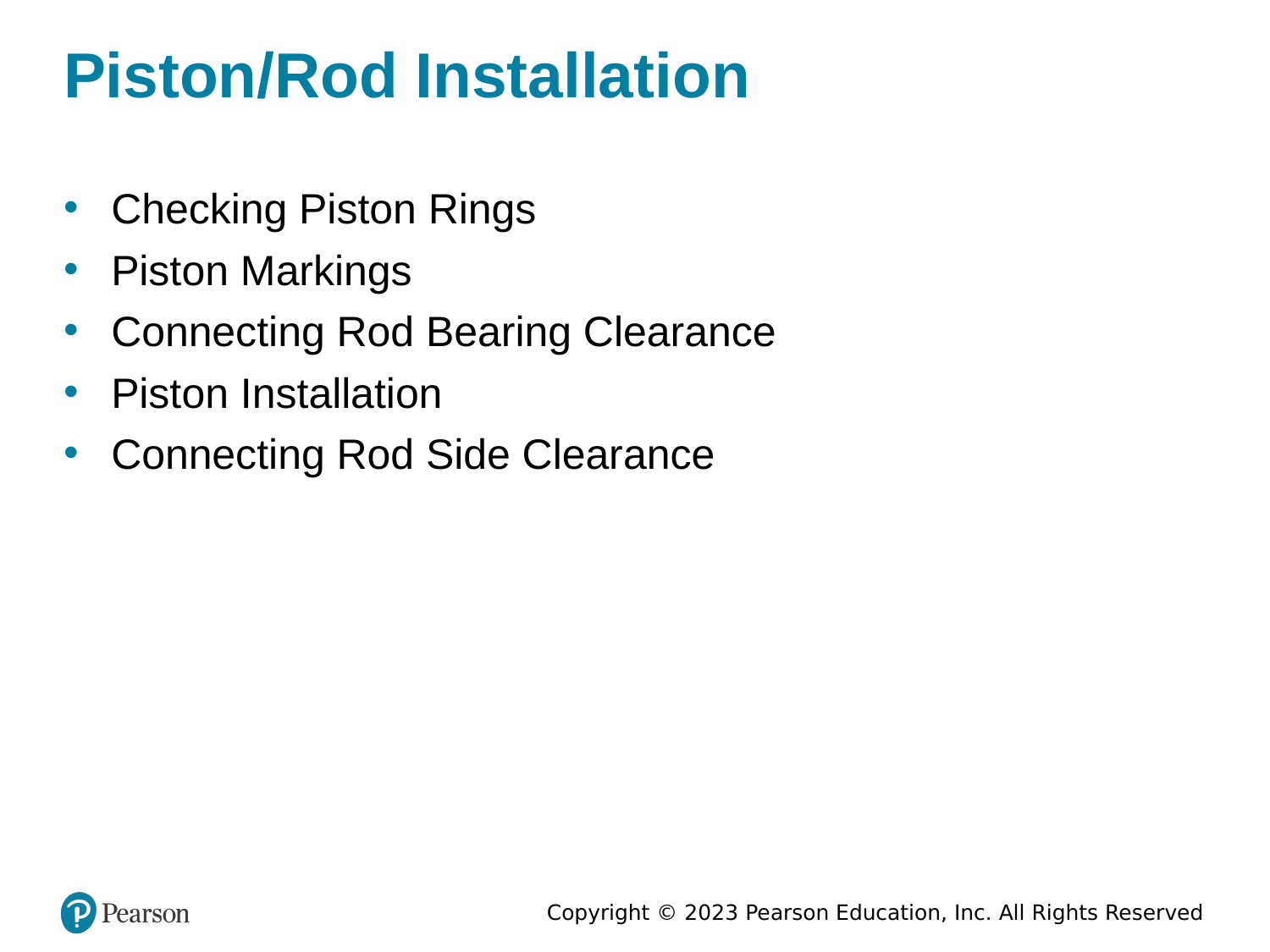

# Piston/Rod Installation
Checking Piston Rings
Piston Markings
Connecting Rod Bearing Clearance
Piston Installation
Connecting Rod Side Clearance